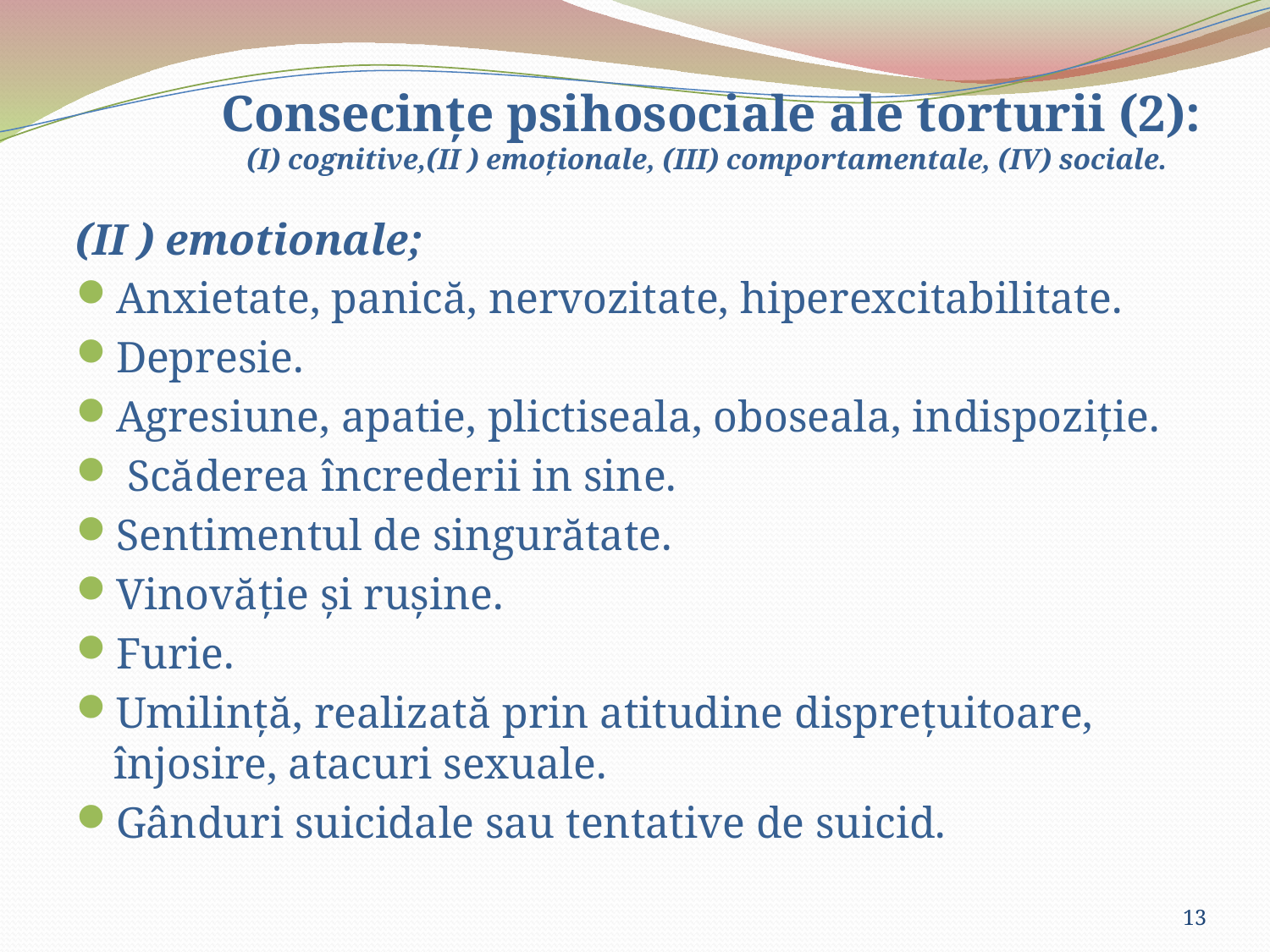

Consecinţe psihosociale ale torturii (2):
(I) cognitive,(II ) emoționale, (III) comportamentale, (IV) sociale.
#
(II ) emotionale;
Anxietate, panică, nervozitate, hiperexcitabilitate.
Depresie.
Agresiune, apatie, plictiseala, oboseala, indispoziţie.
 Scăderea încrederii in sine.
Sentimentul de singurătate.
Vinovăţie şi ruşine.
Furie.
Umilinţă, realizată prin atitudine dispreţuitoare, înjosire, atacuri sexuale.
Gânduri suicidale sau tentative de suicid.
13